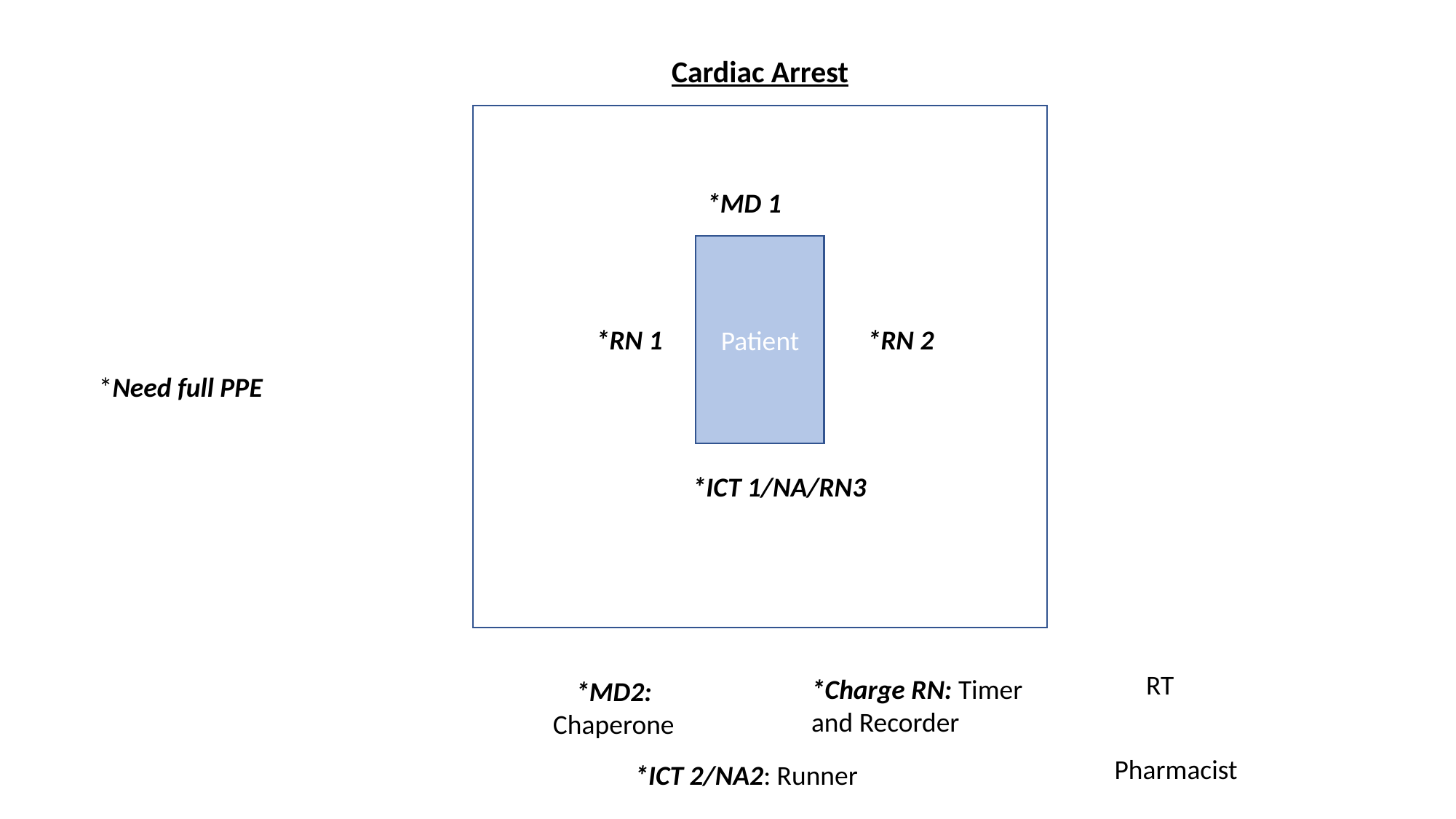

Cardiac Arrest

*MD 1
Patient
*RN 1
*RN 2
*Need full PPE
*ICT 1/NA/RN3
RT
*Charge RN: Timer and Recorder
*MD2: Chaperone
Pharmacist
*ICT 2/NA2: Runner